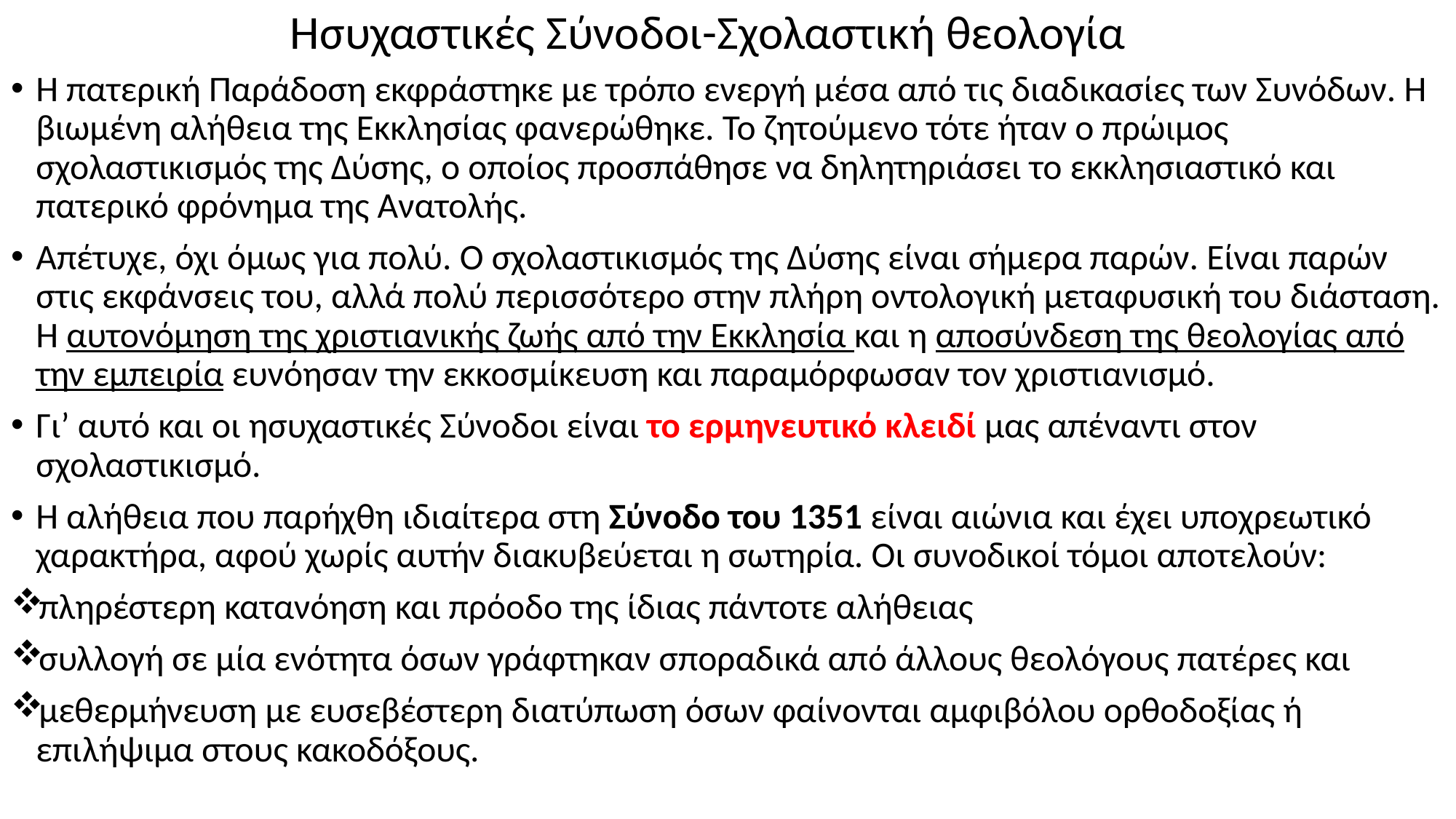

# Ησυχαστικές Σύνοδοι-Σχολαστική θεολογία
Η πατερική Παράδοση εκφράστηκε με τρόπο ενεργή μέσα από τις διαδικασίες των Συνόδων. Η βιωμένη αλήθεια της Εκκλησίας φανερώθηκε. Το ζητούμενο τότε ήταν ο πρώιμος σχολαστικισμός της Δύσης, ο οποίος προσπάθησε να δηλητηριάσει το εκκλησιαστικό και πατερικό φρόνημα της Ανατολής.
Απέτυχε, όχι όμως για πολύ. Ο σχολαστικισμός της Δύσης είναι σήμερα παρών. Είναι παρών στις εκφάνσεις του, αλλά πολύ περισσότερο στην πλήρη οντολογική μεταφυσική του διάσταση. Η αυτονόμηση της χριστιανικής ζωής από την Εκκλησία και η αποσύνδεση της θεολογίας από την εμπειρία ευνόησαν την εκκοσμίκευση και παραμόρφωσαν τον χριστιανισμό.
Γι’ αυτό και οι ησυχαστικές Σύνοδοι είναι το ερμηνευτικό κλειδί μας απέναντι στον σχολαστικισμό.
Η αλήθεια που παρήχθη ιδιαίτερα στη Σύνοδο του 1351 είναι αιώνια και έχει υποχρεωτικό χαρακτήρα, αφού χωρίς αυτήν διακυβεύεται η σωτηρία. Οι συνοδικοί τόμοι αποτελούν:
πληρέστερη κατανόηση και πρόοδο της ίδιας πάντοτε αλήθειας
συλλογή σε μία ενότητα όσων γράφτηκαν σποραδικά από άλλους θεολόγους πατέρες και
μεθερμήνευση με ευσεβέστερη διατύπωση όσων φαίνονται αμφιβόλου ορθοδοξίας ή επιλήψιμα στους κακοδόξους.